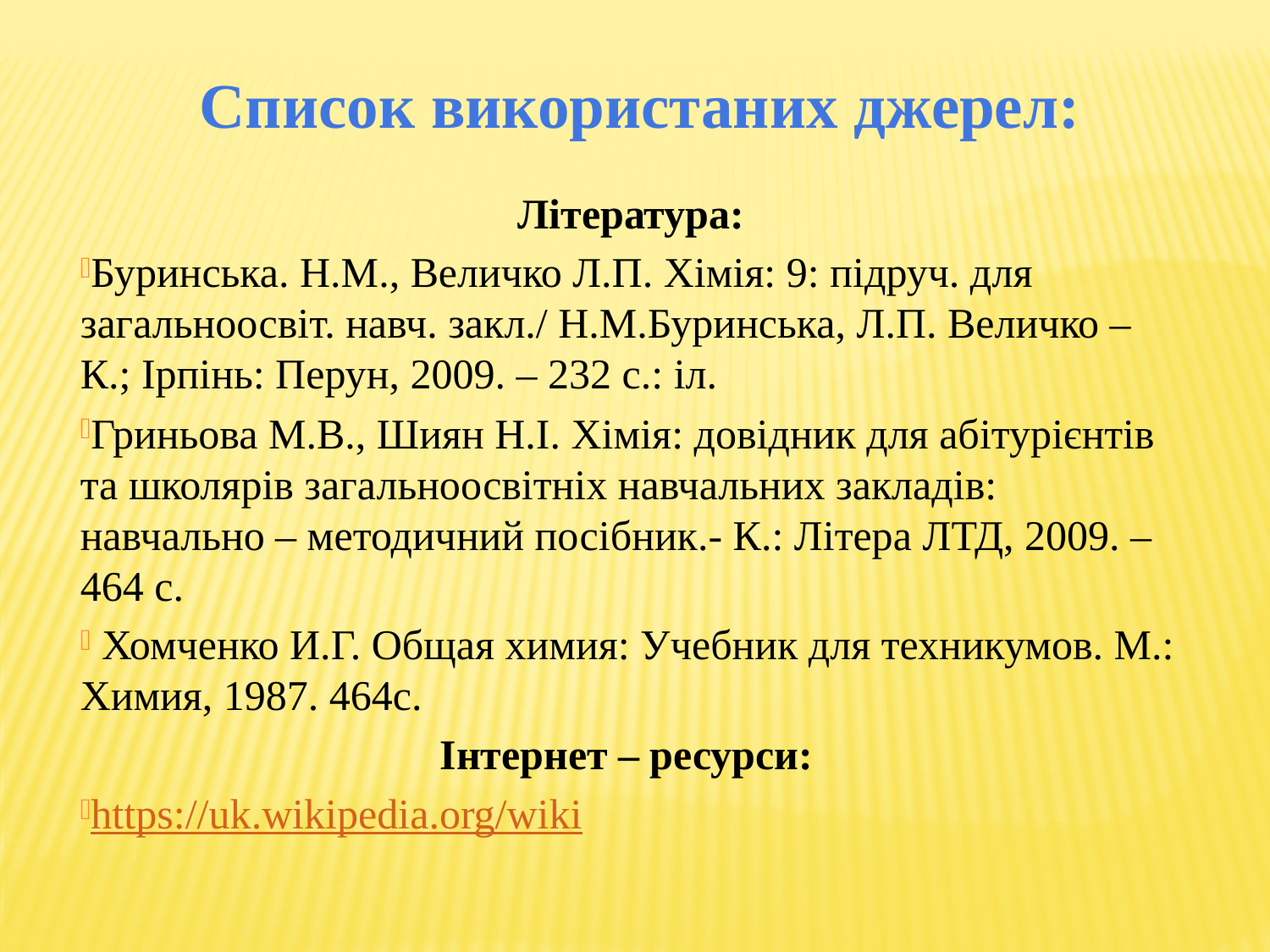

# Список використаних джерел:
Література:
Буринська. Н.М., Величко Л.П. Хімія: 9: підруч. для загальноосвіт. навч. закл./ Н.М.Буринська, Л.П. Величко – К.; Ірпінь: Перун, 2009. – 232 с.: іл.
Гриньова М.В., Шиян Н.І. Хімія: довідник для абітурієнтів та школярів загальноосвітніх навчальних закладів: навчально – методичний посібник.- К.: Літера ЛТД, 2009. – 464 с.
 Хомченко И.Г. Общая химия: Учебник для техникумов. М.: Химия, 1987. 464с.
                                  Інтернет – ресурси:
https://uk.wikipedia.org/wiki